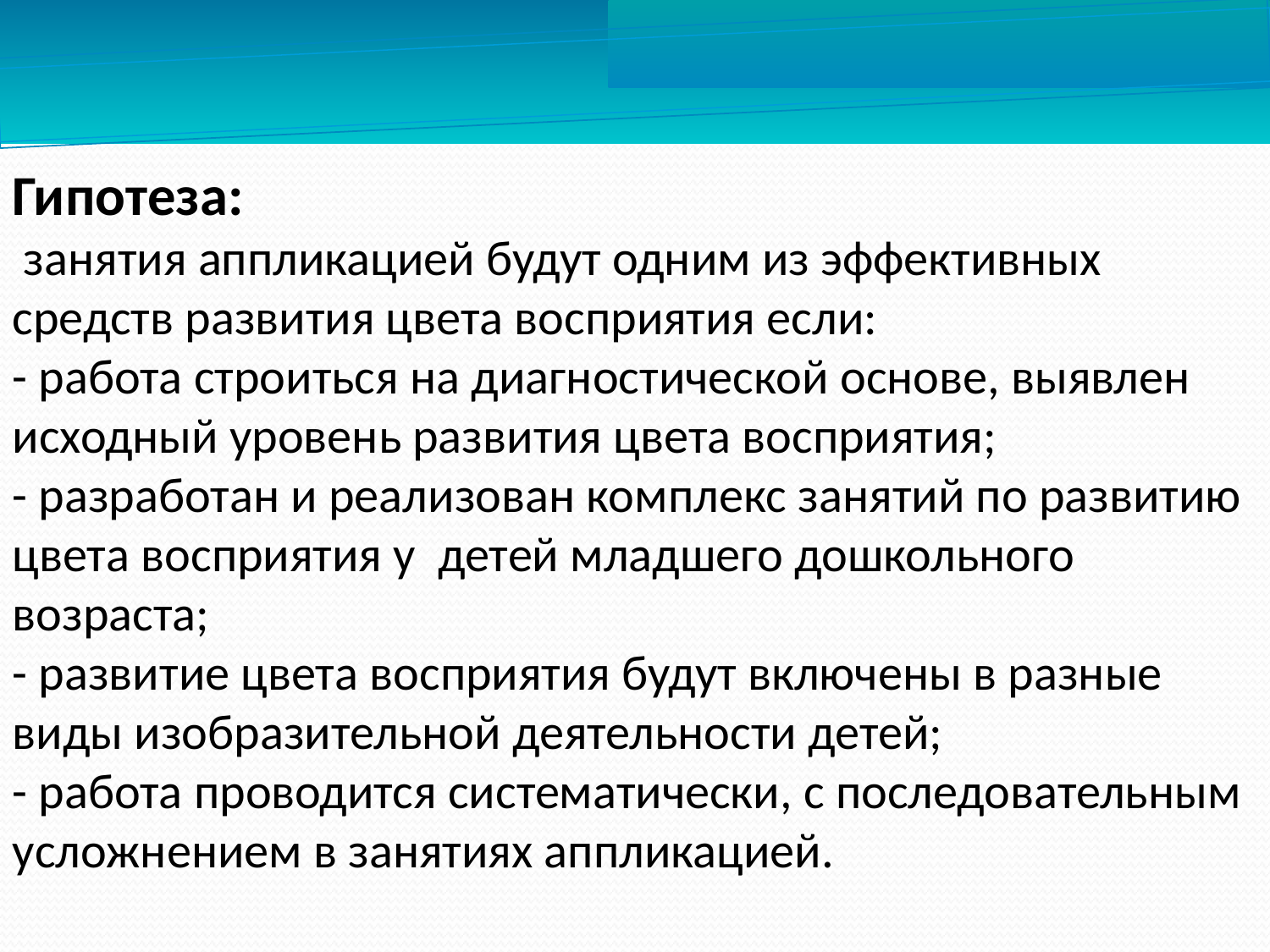

Гипотеза:
 занятия аппликацией будут одним из эффективных средств развития цвета восприятия если:
- работа строиться на диагностической основе, выявлен исходный уровень развития цвета восприятия;
- разработан и реализован комплекс занятий по развитию цвета восприятия у  детей младшего дошкольного возраста;
- развитие цвета восприятия будут включены в разные виды изобразительной деятельности детей;
- работа проводится систематически, с последовательным усложнением в занятиях аппликацией.